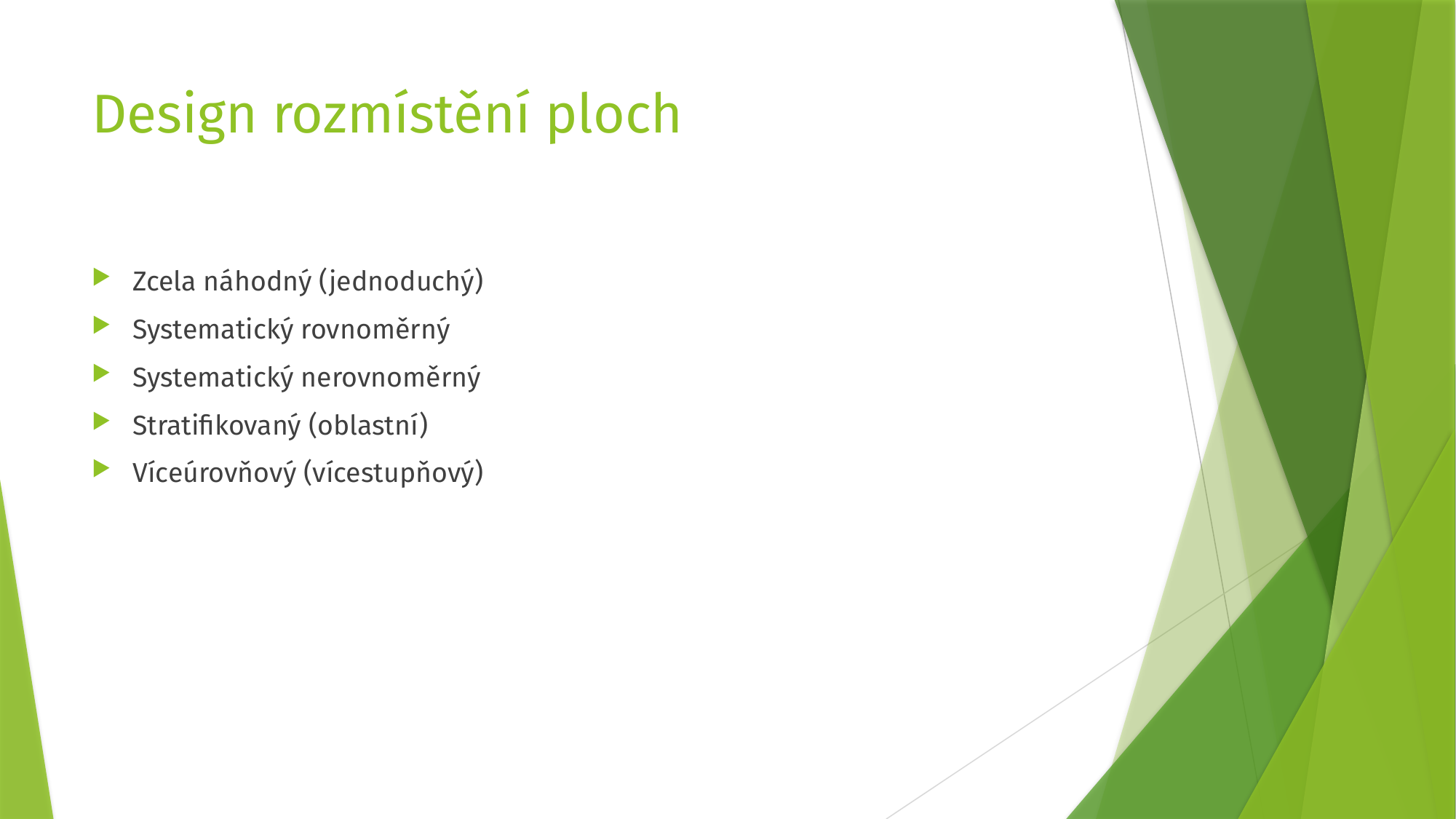

# Design rozmístění ploch
Zcela náhodný (jednoduchý)
Systematický rovnoměrný
Systematický nerovnoměrný
Stratifikovaný (oblastní)
Víceúrovňový (vícestupňový)